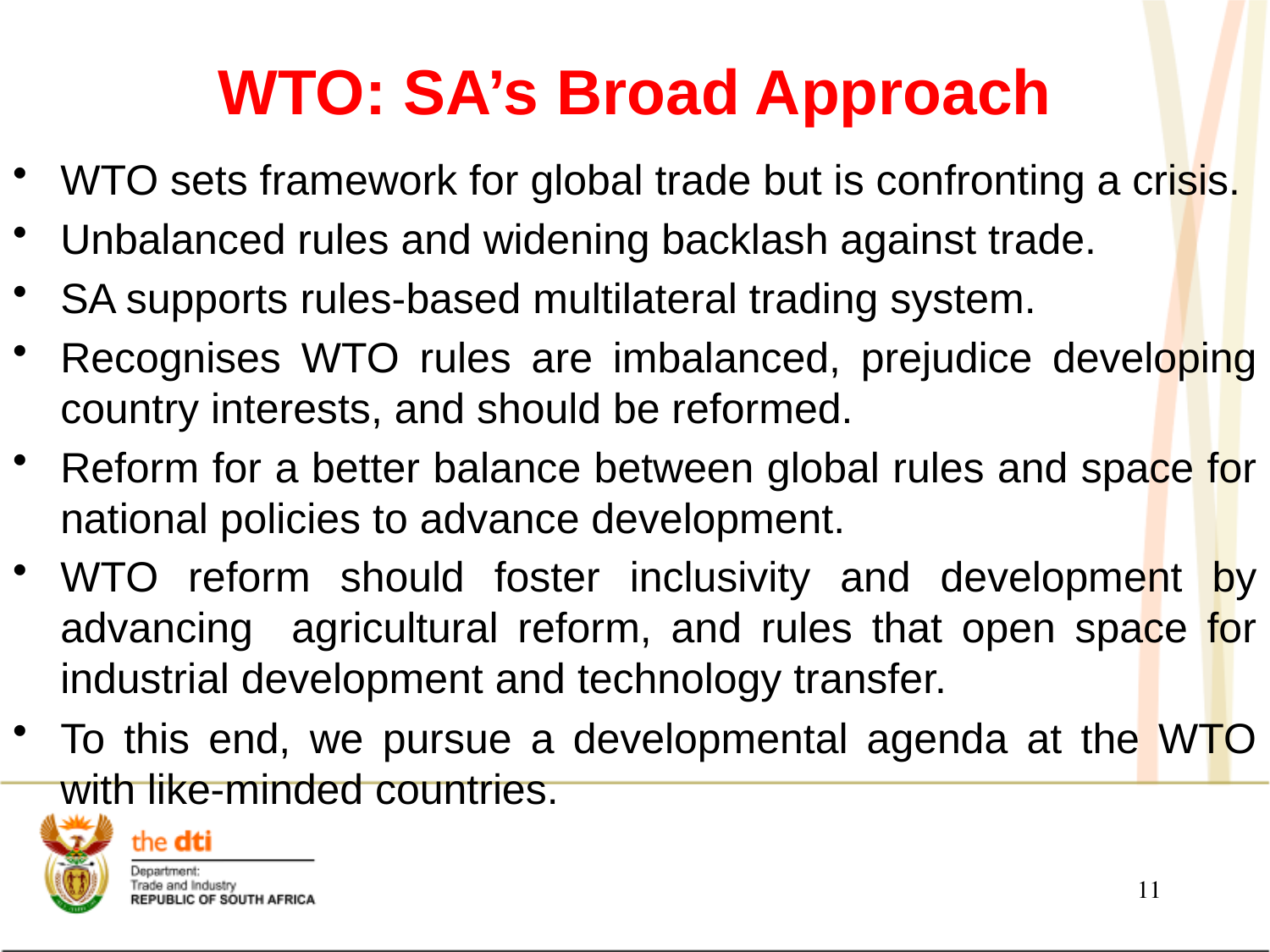

WTO: SA’s Broad Approach
WTO sets framework for global trade but is confronting a crisis.
Unbalanced rules and widening backlash against trade.
SA supports rules-based multilateral trading system.
Recognises WTO rules are imbalanced, prejudice developing country interests, and should be reformed.
Reform for a better balance between global rules and space for national policies to advance development.
WTO reform should foster inclusivity and development by advancing  agricultural reform, and rules that open space for industrial development and technology transfer.
To this end, we pursue a developmental agenda at the WTO with like-minded countries.
11